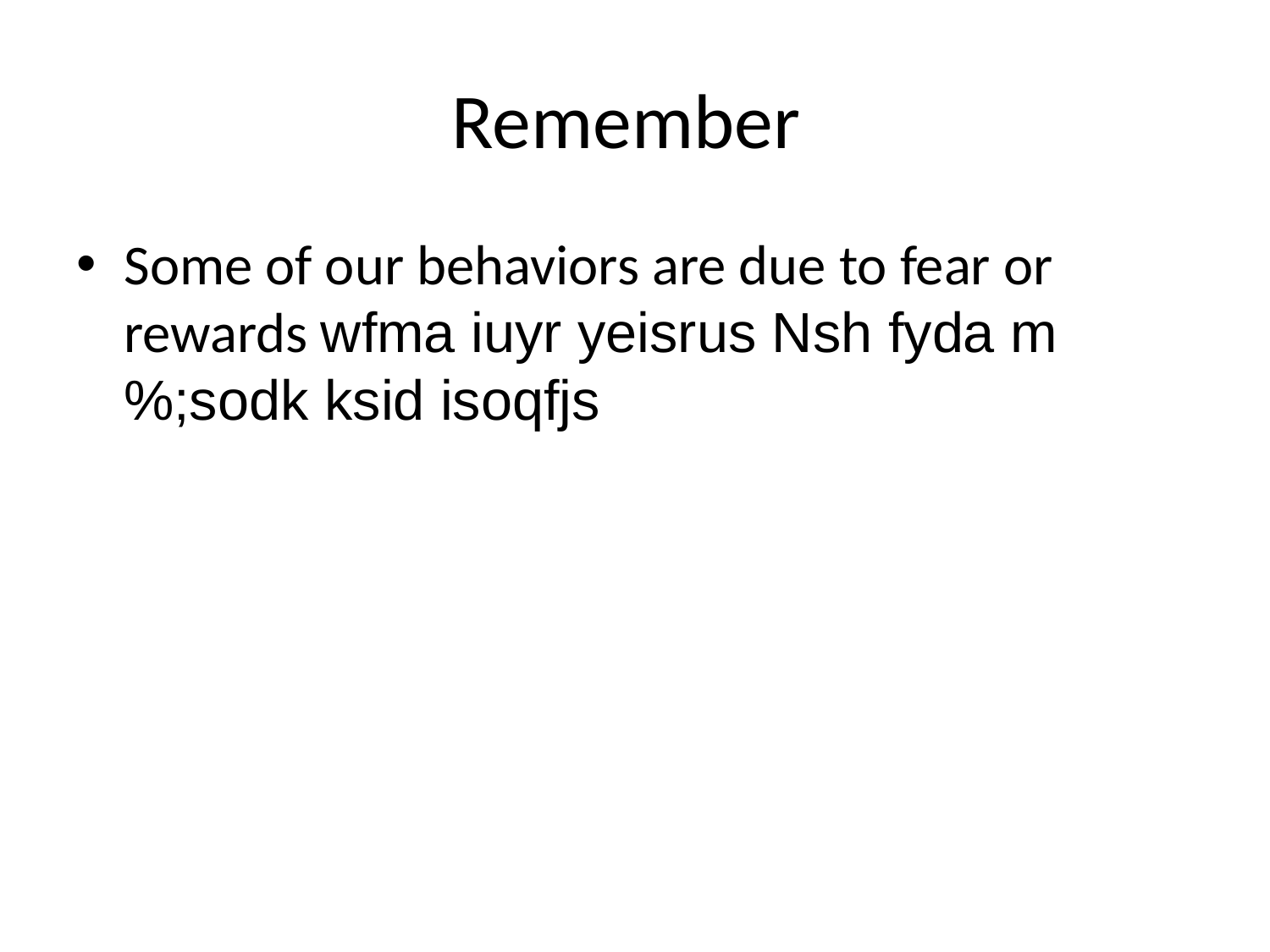

# Remember
Some of our behaviors are due to fear or rewards wfma iuyr yeisrus Nsh fyda m%;sodk ksid isoqfjs